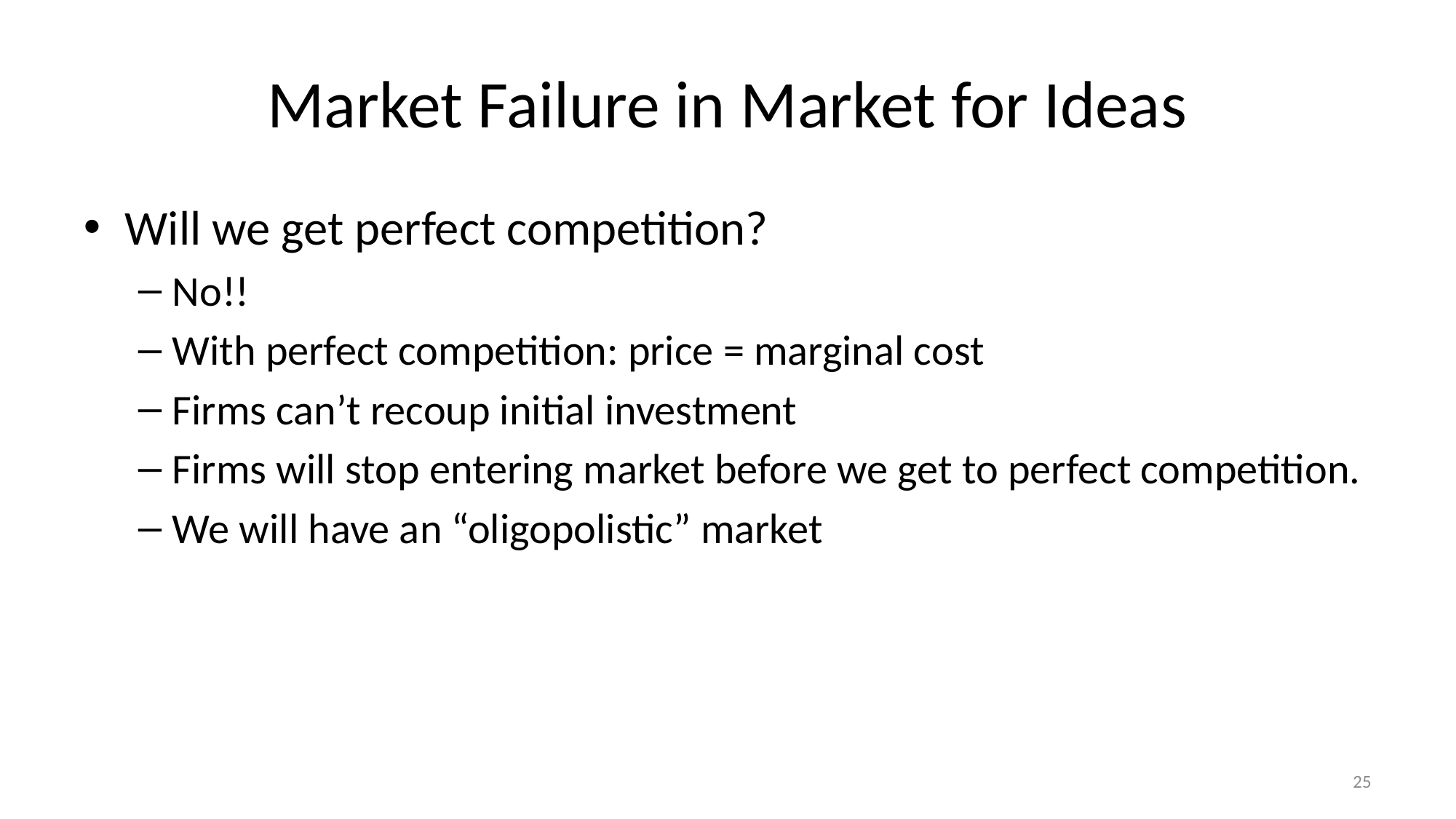

# Market Failure in Market for Ideas
Will we get perfect competition?
No!!
With perfect competition: price = marginal cost
Firms can’t recoup initial investment
Firms will stop entering market before we get to perfect competition.
We will have an “oligopolistic” market

25